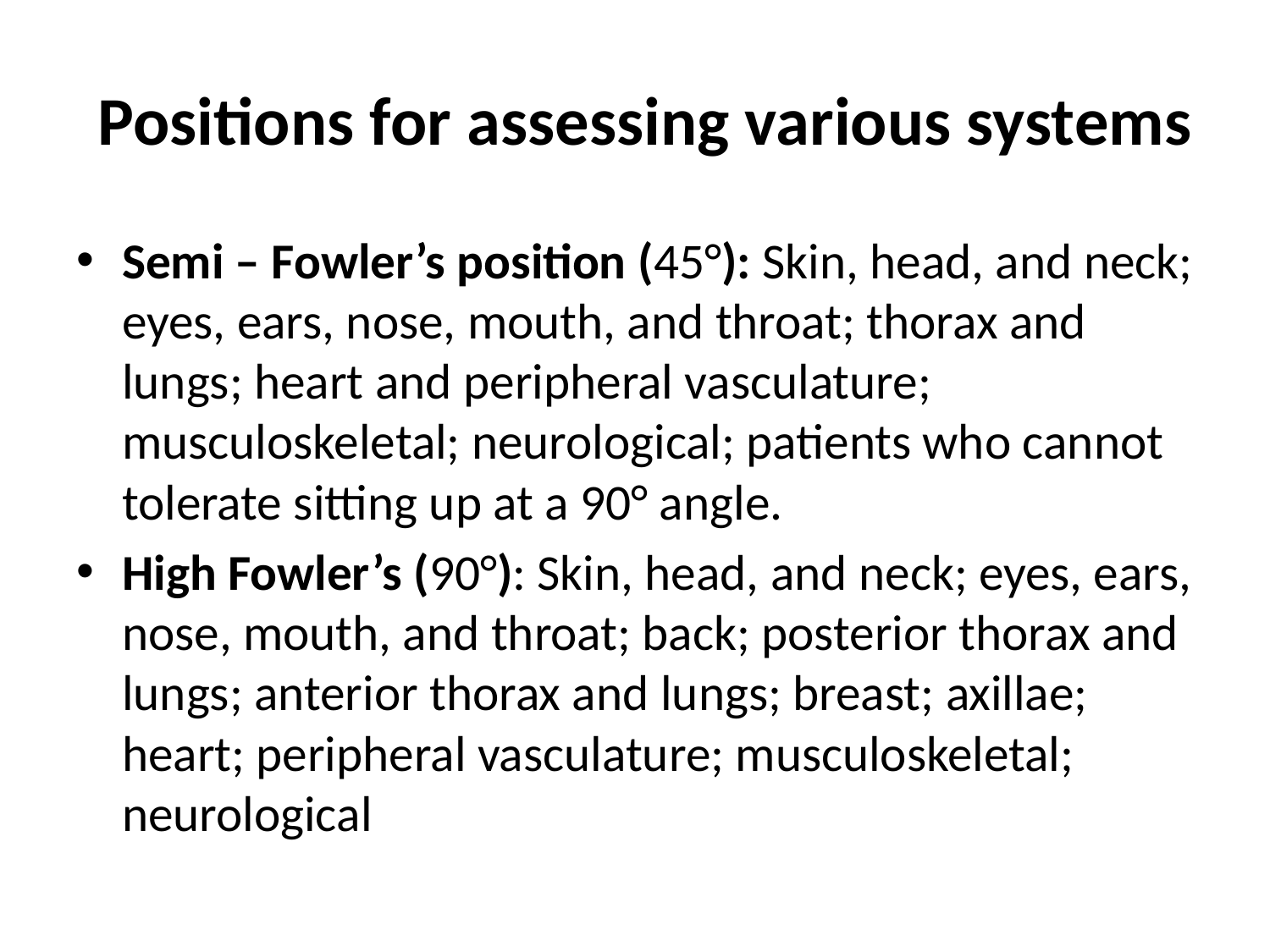

# Positions for assessing various systems
Semi – Fowler’s position (45°): Skin, head, and neck; eyes, ears, nose, mouth, and throat; thorax and lungs; heart and peripheral vasculature; musculoskeletal; neurological; patients who cannot tolerate sitting up at a 90° angle.
High Fowler’s (90°): Skin, head, and neck; eyes, ears, nose, mouth, and throat; back; posterior thorax and lungs; anterior thorax and lungs; breast; axillae; heart; peripheral vasculature; musculoskeletal; neurological